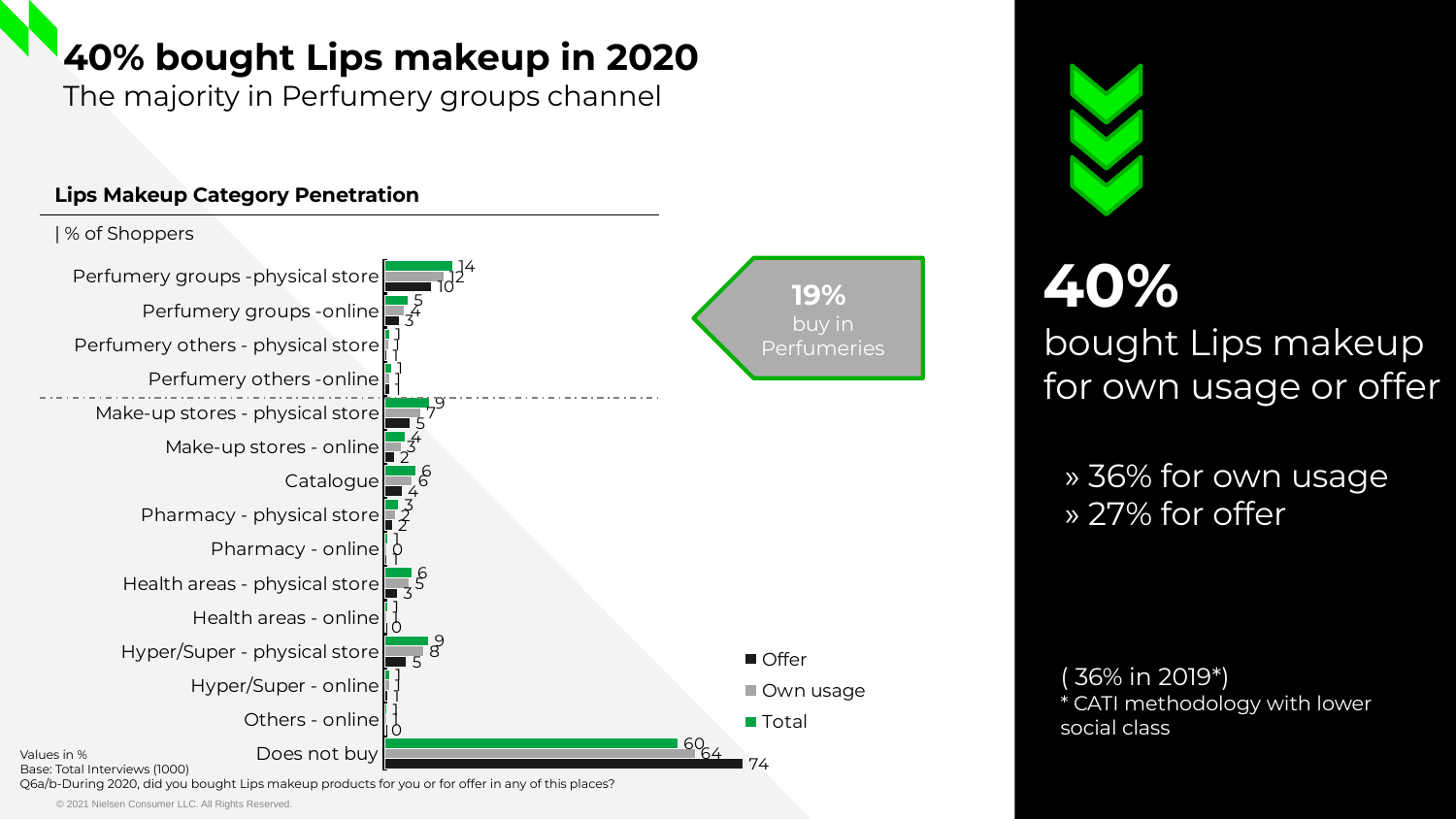

# 40% bought Lips makeup in 2020 The majority in Perfumery groups channel

| Lips Makeup Category Penetration |
| --- |
| | % of Shoppers |
40%
bought Lips makeup for own usage or offer

### Chart

| Category | Total | Own usage | Offer |
|---|---|---|---|
| Perfumery groups -physical store | 14.0 | 12.1 | 9.7 |
| Perfumery groups -online | 4.8 | 4.1 | 3.0 |
| Perfumery others - physical store | 1.1 | 0.8 | 0.5 |
| Perfumery others -online | 1.4 | 1.0 | 1.0 |
| Make-up stores - physical store | 9.2 | 7.4 | 5.3 |
| Make-up stores - online | 4.2 | 3.4 | 2.0 |
| Catalogue | 6.4 | 5.7 | 3.6 |
| Pharmacy - physical store | 2.9 | 2.2 | 1.6 |
| Pharmacy - online | 0.7 | 0.4 | 0.5 |
| Health areas - physical store | 5.6 | 5.1 | 2.7 |
| Health areas - online | 0.6 | 0.5 | 0.2 |
| Hyper/Super - physical store | 9.1 | 8.0 | 4.5 |
| Hyper/Super - online | 1.1 | 1.0 | 0.7 |
| Others - online | 0.5 | 0.5 | 0.2 |
| Does not buy | 60.1 | 63.6 | 73.5 |
19%
buy in Perfumeries
» 36% for own usage » 27% for offer
( 36% in 2019*)
* CATI methodology with lower social class
Values in %
Base: Total Interviews (1000)
Q6a/b-During 2020, did you bought Lips makeup products for you or for offer in any of this places?